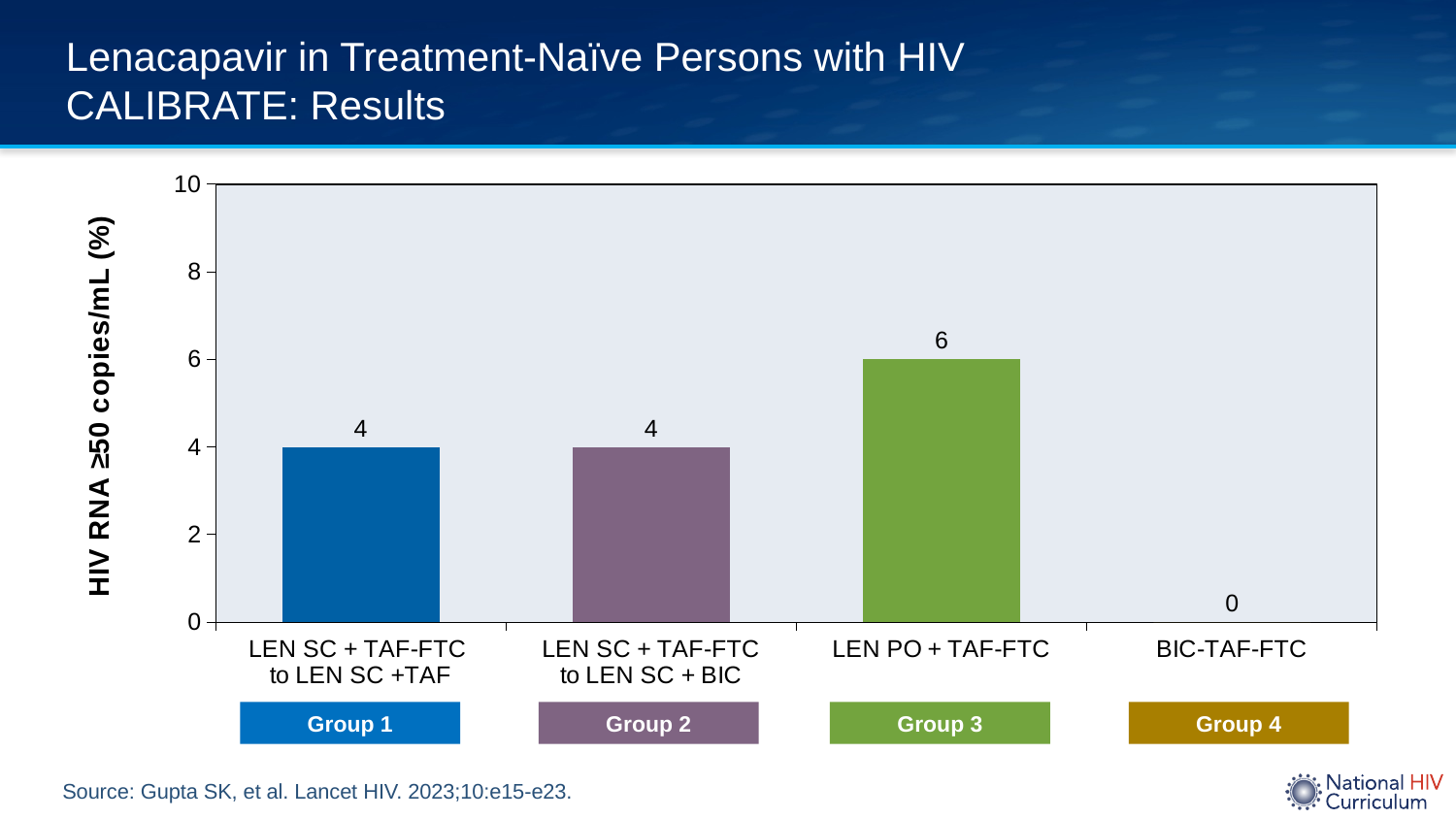

# Lenacapavir in Treatment-Naïve Persons with HIV CALIBRATE: Results

### Chart

| Category |  |
|---|---|
| LEN SC + TAF-FTC
to LEN SC +TAF | 4.0 |
| LEN SC + TAF-FTC
to LEN SC + BIC | 4.0 |
| LEN PO + TAF-FTC | 6.0 |
| BIC-TAF-FTC | 0.0 |
Group 1
Group 2
Group 3
Group 4
Source: Gupta SK, et al. Lancet HIV. 2023;10:e15-e23.